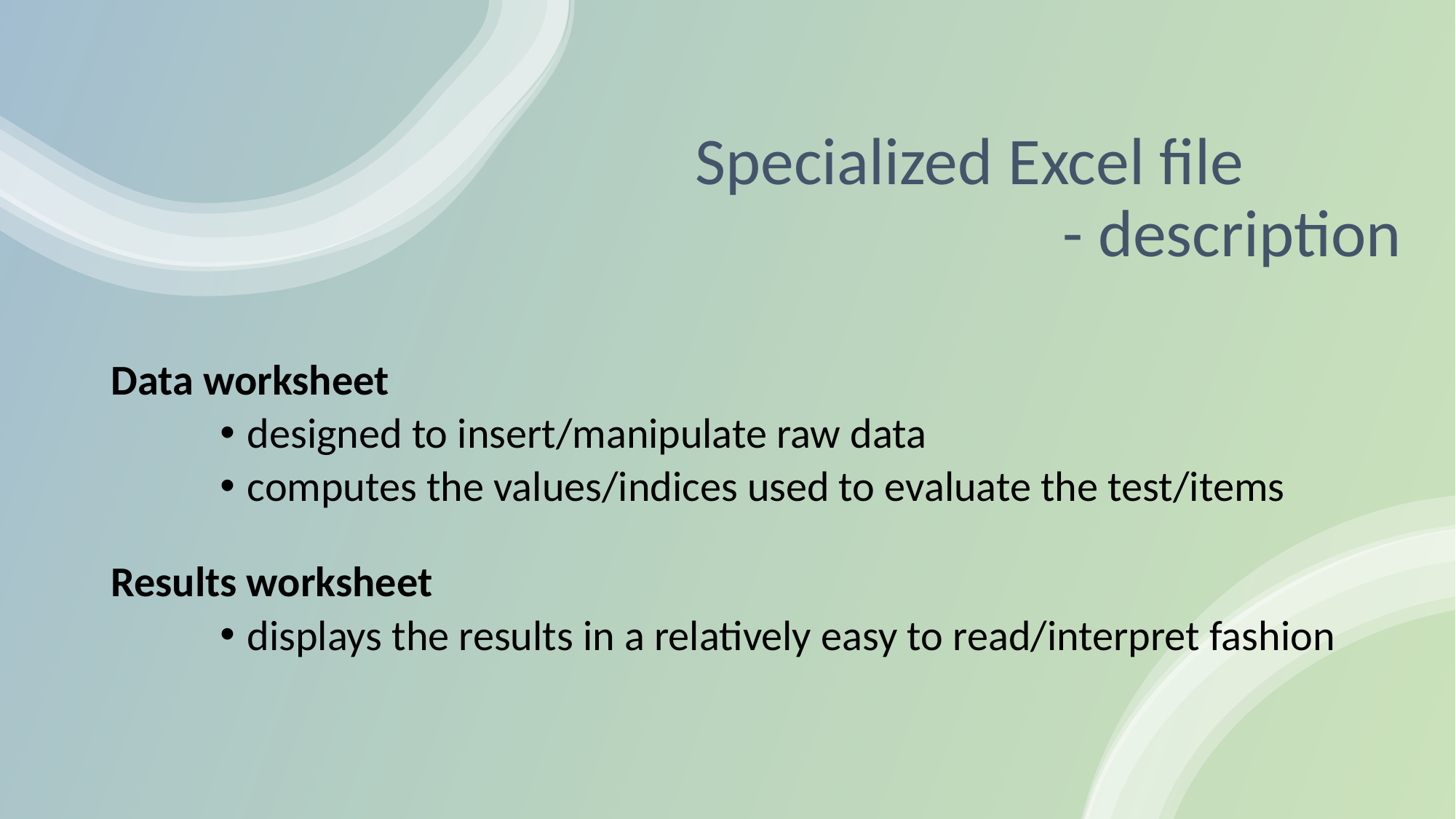

# Specialized Excel file - description
Data worksheet
designed to insert/manipulate raw data
computes the values/indices used to evaluate the test/items

Results worksheet
displays the results in a relatively easy to read/interpret fashion